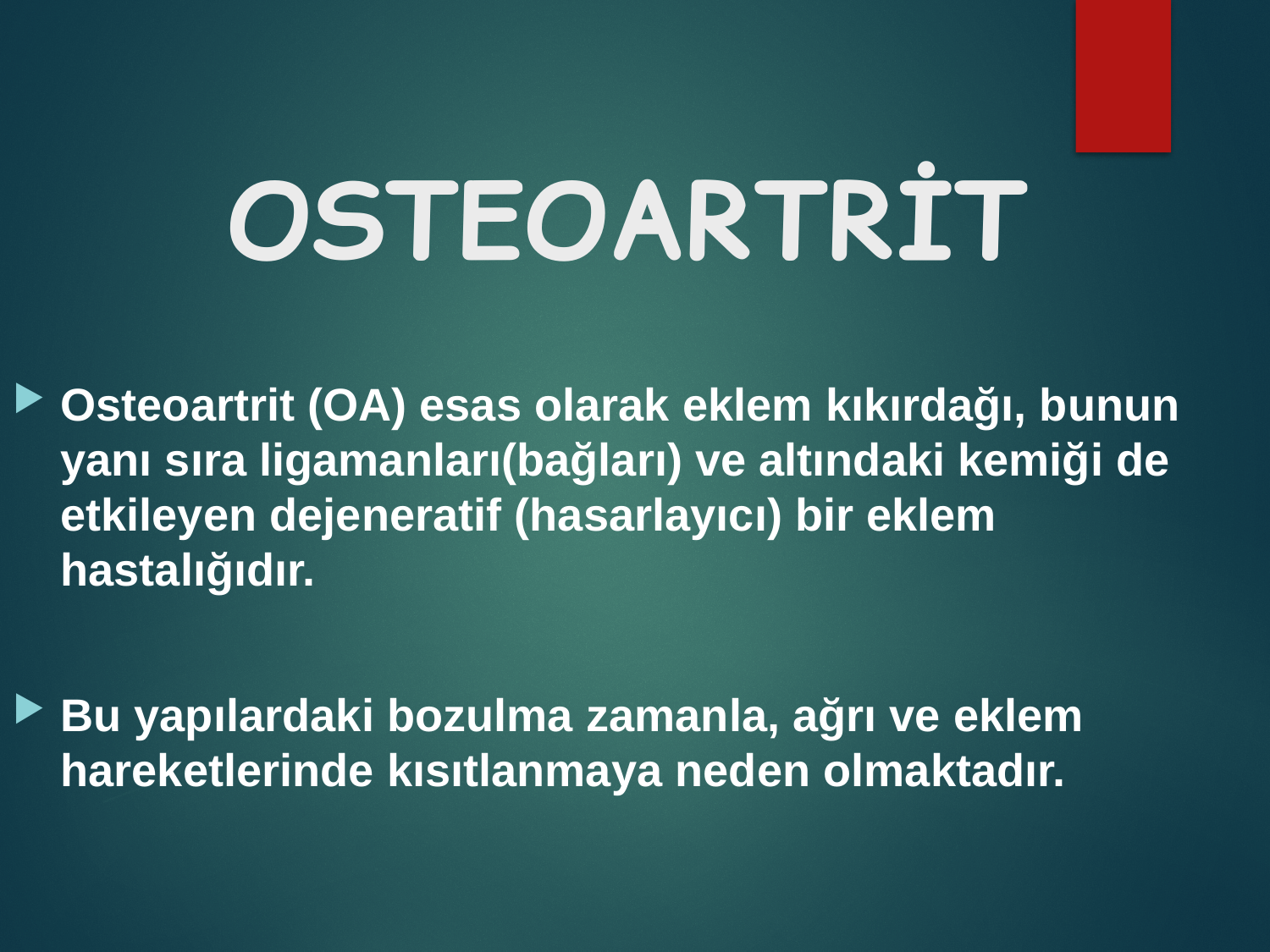

# OSTEOARTRİT

Osteoartrit (OA) esas olarak eklem kıkırdağı, bunun yanı sıra ligamanları(bağları) ve altındaki kemiği de etkileyen dejeneratif (hasarlayıcı) bir eklem hastalığıdır.

Bu yapılardaki bozulma zamanla, ağrı ve eklem hareketlerinde kısıtlanmaya neden olmaktadır.